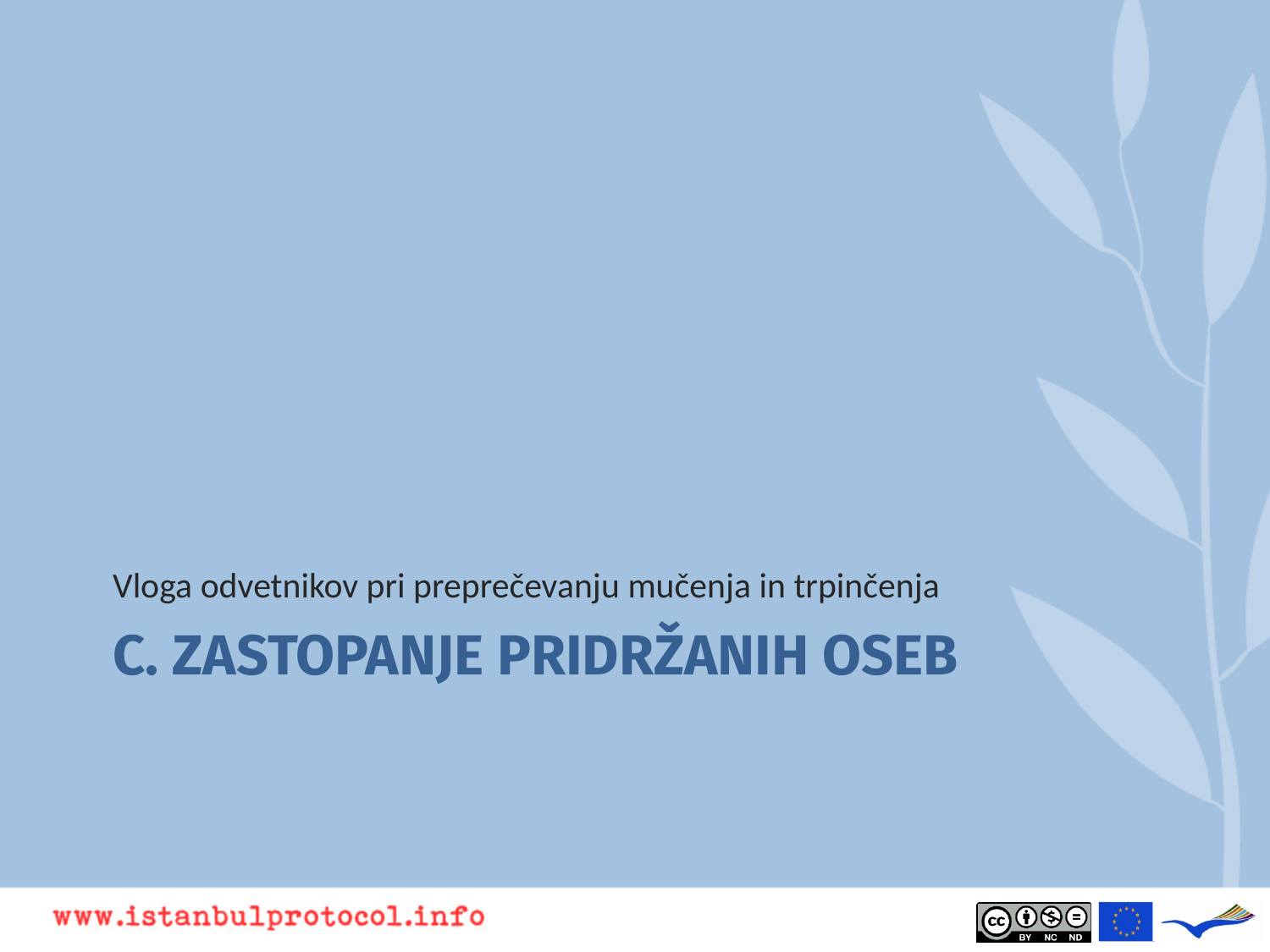

Vloga odvetnikov pri preprečevanju mučenja in trpinčenja
# C. ZASTOPANJE PRIDRŽANIH OSEB